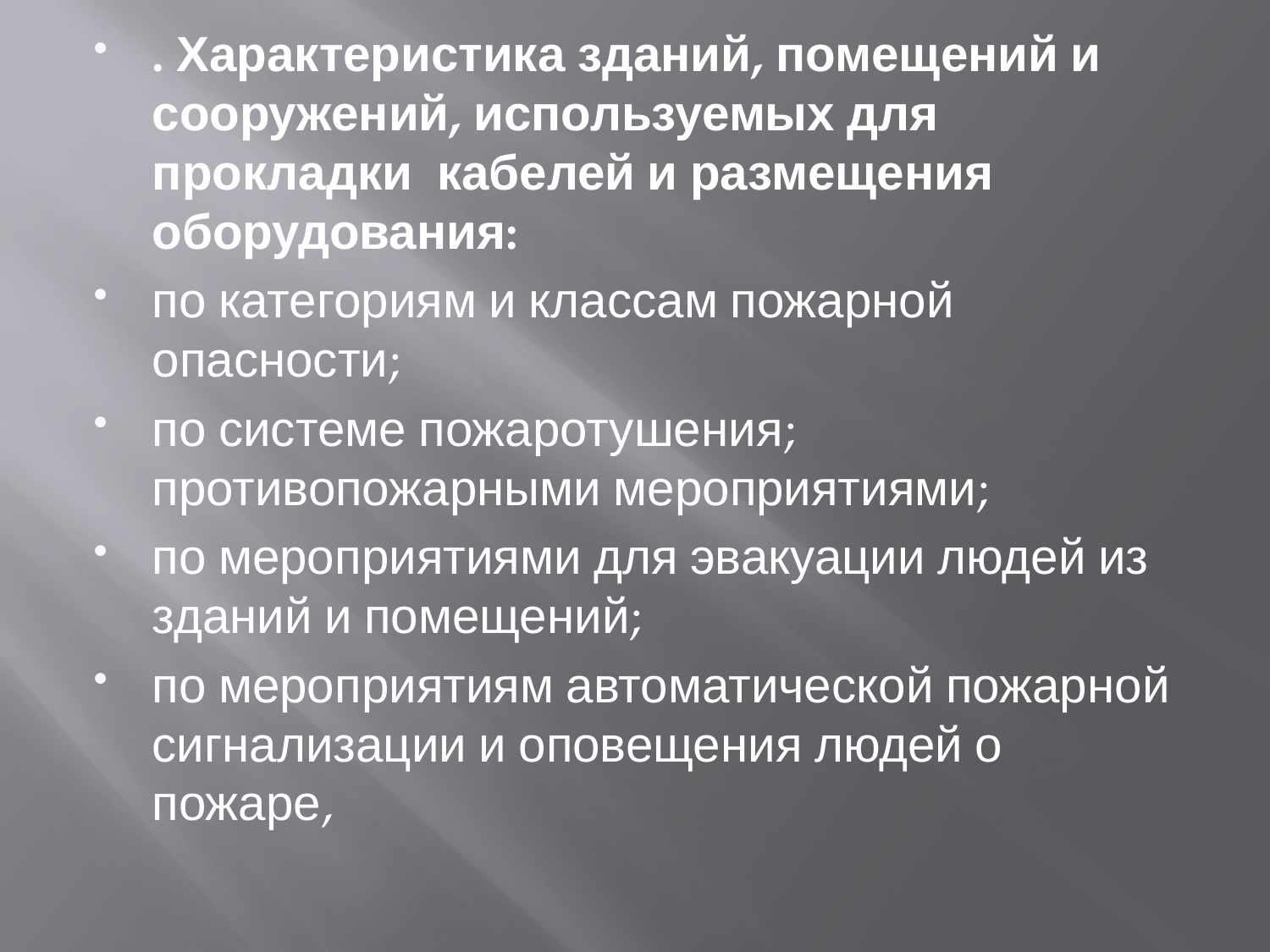

. Характеристика зданий, помещений и сооружений, используемых для прокладки  кабелей и размещения оборудования:
по категориям и классам пожарной опасности;
по системе пожаротушения; противопожарными мероприятиями;
по мероприятиями для эвакуации людей из зданий и помещений;
по мероприятиям автоматической пожарной сигнализации и оповещения людей о пожаре,